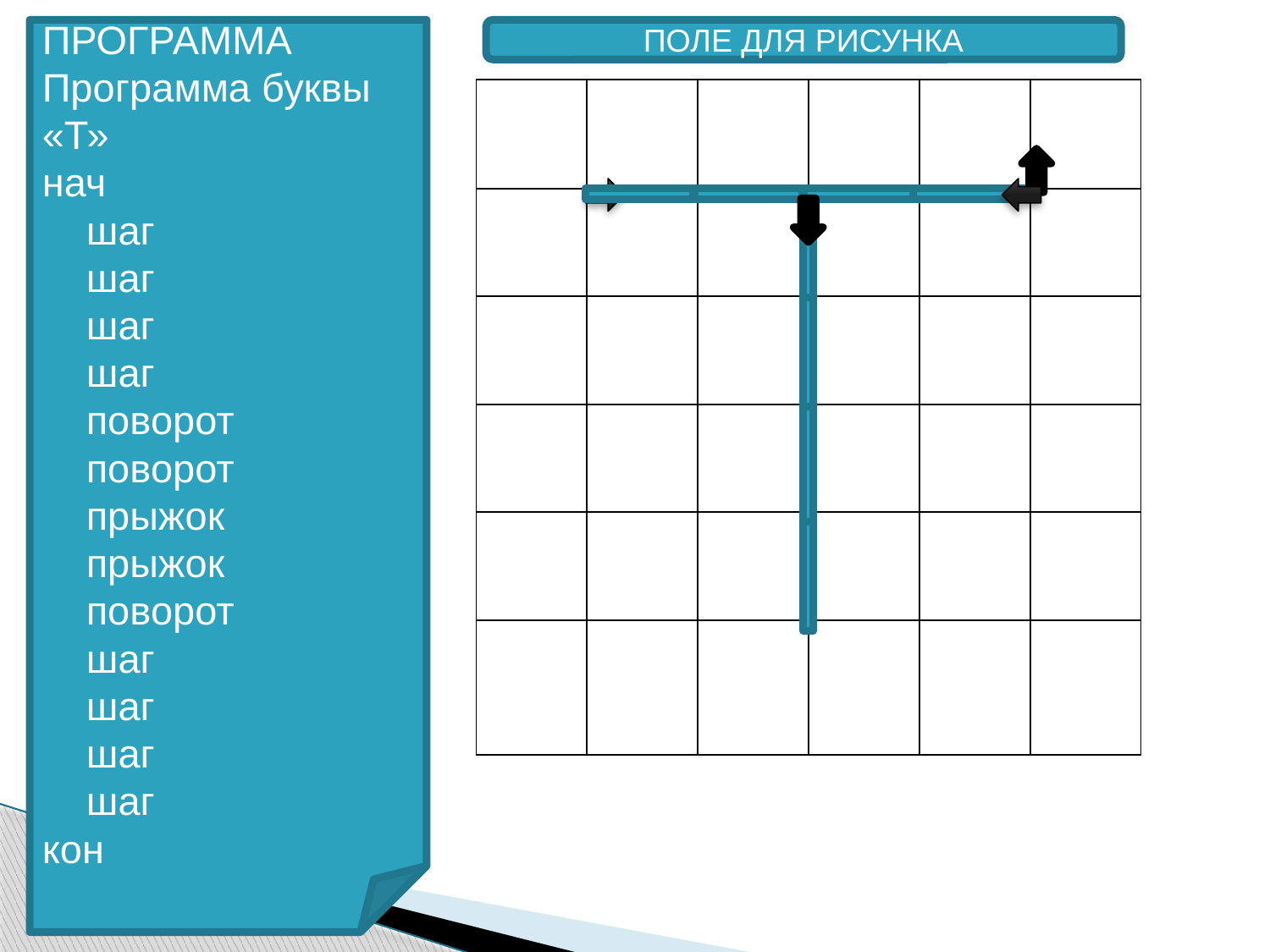

ПРОГРАММА
Программа буквы «Т»
нач
    шаг
    шаг
    шаг
    шаг
    поворот
    поворот
    прыжок
    прыжок
    поворот
    шаг
    шаг
    шаг
    шаг
кон
ПОЛЕ ДЛЯ РИСУНКА
|  |  |  |  |  |  |
| --- | --- | --- | --- | --- | --- |
|  |  |  |  |  |  |
|  |  |  |  |  |  |
|  |  |  |  |  |  |
|  |  |  |  |  |  |
|  |  |  |  |  |  |